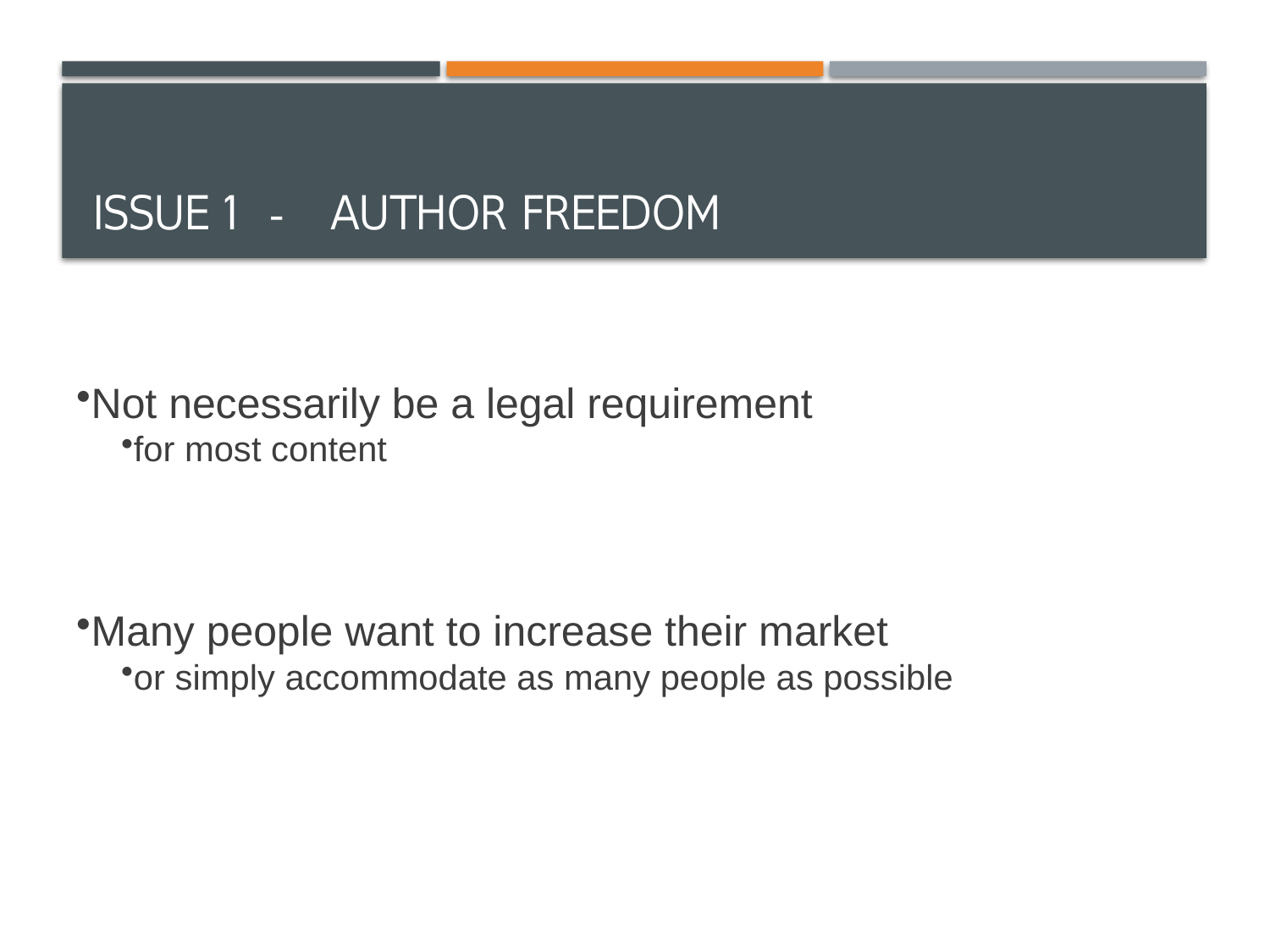

# Issue 1  -   Author Freedom
Not necessarily be a legal requirement
for most content

Many people want to increase their market
or simply accommodate as many people as possible